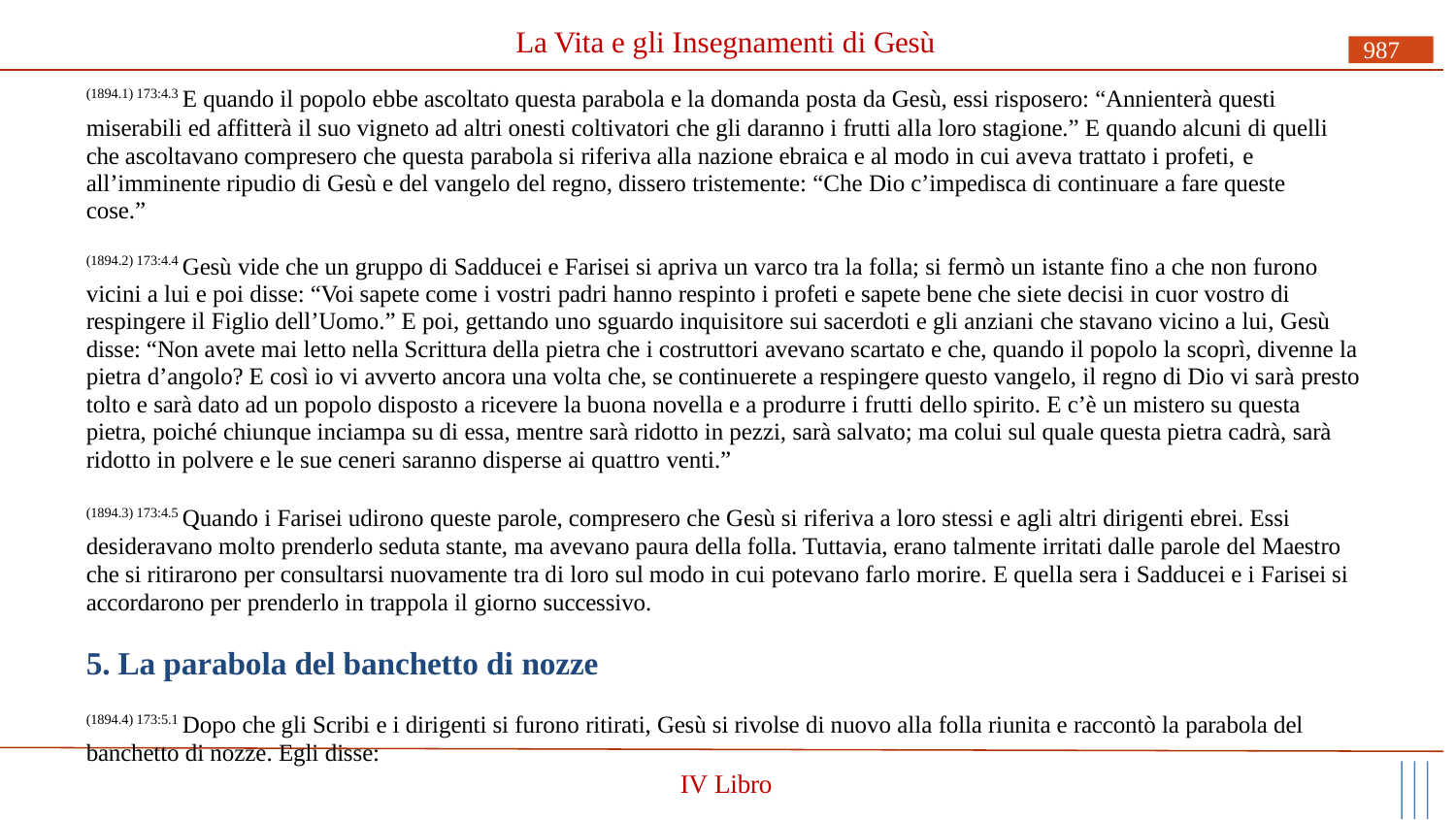

# La Vita e gli Insegnamenti di Gesù
987

(1894.1) 173:4.3 E quando il popolo ebbe ascoltato questa parabola e la domanda posta da Gesù, essi risposero: “Annienterà questi
miserabili ed affitterà il suo vigneto ad altri onesti coltivatori che gli daranno i frutti alla loro stagione.” E quando alcuni di quelli  che ascoltavano compresero che questa parabola si riferiva alla nazione ebraica e al modo in cui aveva trattato i profeti, e
all’imminente ripudio di Gesù e del vangelo del regno, dissero tristemente: “Che Dio c’impedisca di continuare a fare queste cose.”

(1894.2) 173:4.4 Gesù vide che un gruppo di Sadducei e Farisei si apriva un varco tra la folla; si fermò un istante fino a che non furono  vicini a lui e poi disse: “Voi sapete come i vostri padri hanno respinto i profeti e sapete bene che siete decisi in cuor vostro di  respingere il Figlio dell’Uomo.” E poi, gettando uno sguardo inquisitore sui sacerdoti e gli anziani che stavano vicino a lui, Gesù  disse: “Non avete mai letto nella Scrittura della pietra che i costruttori avevano scartato e che, quando il popolo la scoprì, divenne la  pietra d’angolo? E così io vi avverto ancora una volta che, se continuerete a respingere questo vangelo, il regno di Dio vi sarà presto  tolto e sarà dato ad un popolo disposto a ricevere la buona novella e a produrre i frutti dello spirito. E c’è un mistero su questa  pietra, poiché chiunque inciampa su di essa, mentre sarà ridotto in pezzi, sarà salvato; ma colui sul quale questa pietra cadrà, sarà  ridotto in polvere e le sue ceneri saranno disperse ai quattro venti.”

(1894.3) 173:4.5 Quando i Farisei udirono queste parole, compresero che Gesù si riferiva a loro stessi e agli altri dirigenti ebrei. Essi  desideravano molto prenderlo seduta stante, ma avevano paura della folla. Tuttavia, erano talmente irritati dalle parole del Maestro  che si ritirarono per consultarsi nuovamente tra di loro sul modo in cui potevano farlo morire. E quella sera i Sadducei e i Farisei si  accordarono per prenderlo in trappola il giorno successivo.

5. La parabola del banchetto di nozze
(1894.4) 173:5.1 Dopo che gli Scribi e i dirigenti si furono ritirati, Gesù si rivolse di nuovo alla folla riunita e raccontò la parabola del  banchetto di nozze. Egli disse:

IV Libro